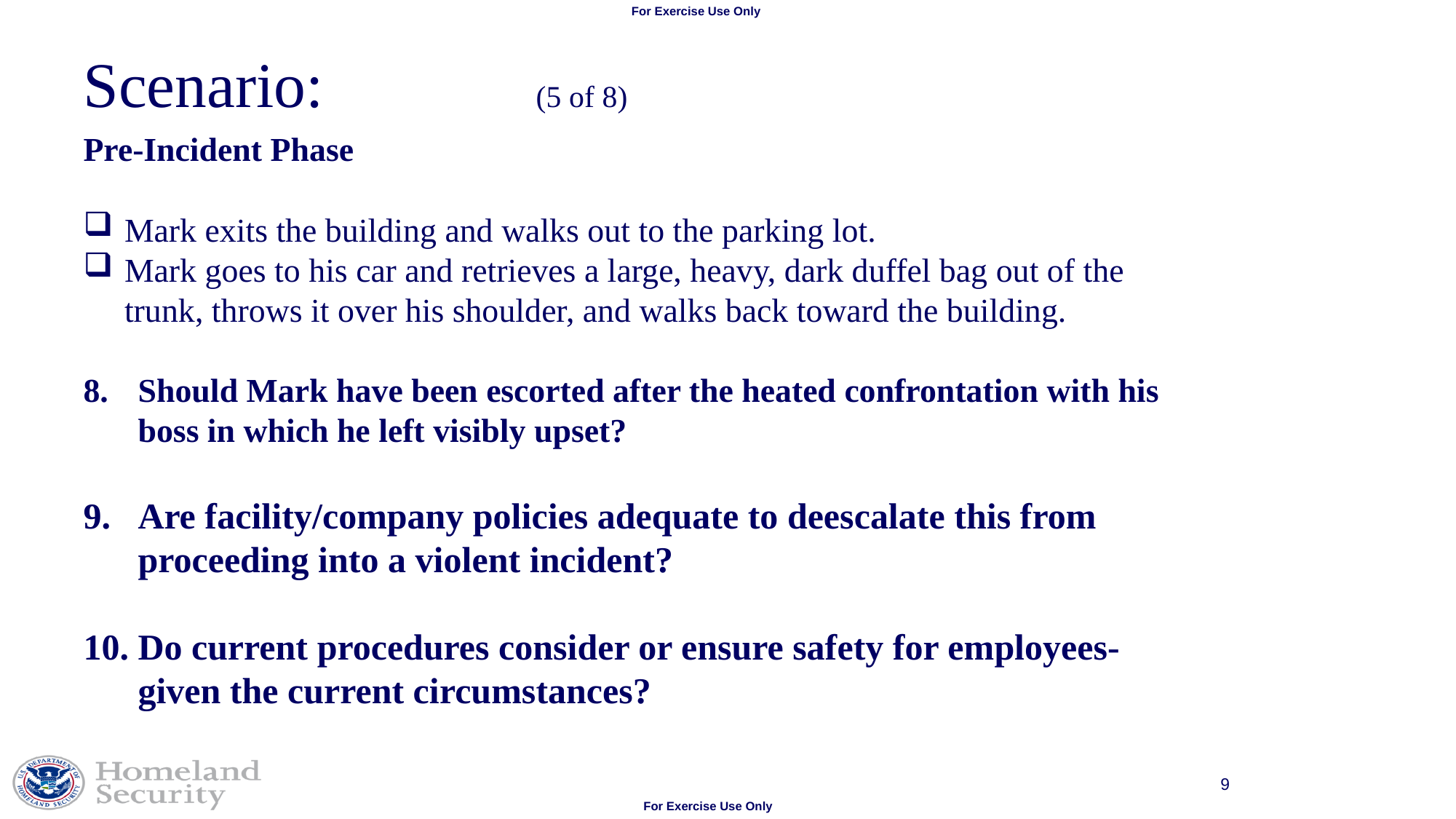

Scenario: 		 (5 of 8)
Pre-Incident Phase

Mark exits the building and walks out to the parking lot.
Mark goes to his car and retrieves a large, heavy, dark duffel bag out of the trunk, throws it over his shoulder, and walks back toward the building.

Should Mark have been escorted after the heated confrontation with his boss in which he left visibly upset?

Are facility/company policies adequate to deescalate this from proceeding into a violent incident?

Do current procedures consider or ensure safety for employees- given the current circumstances?

9